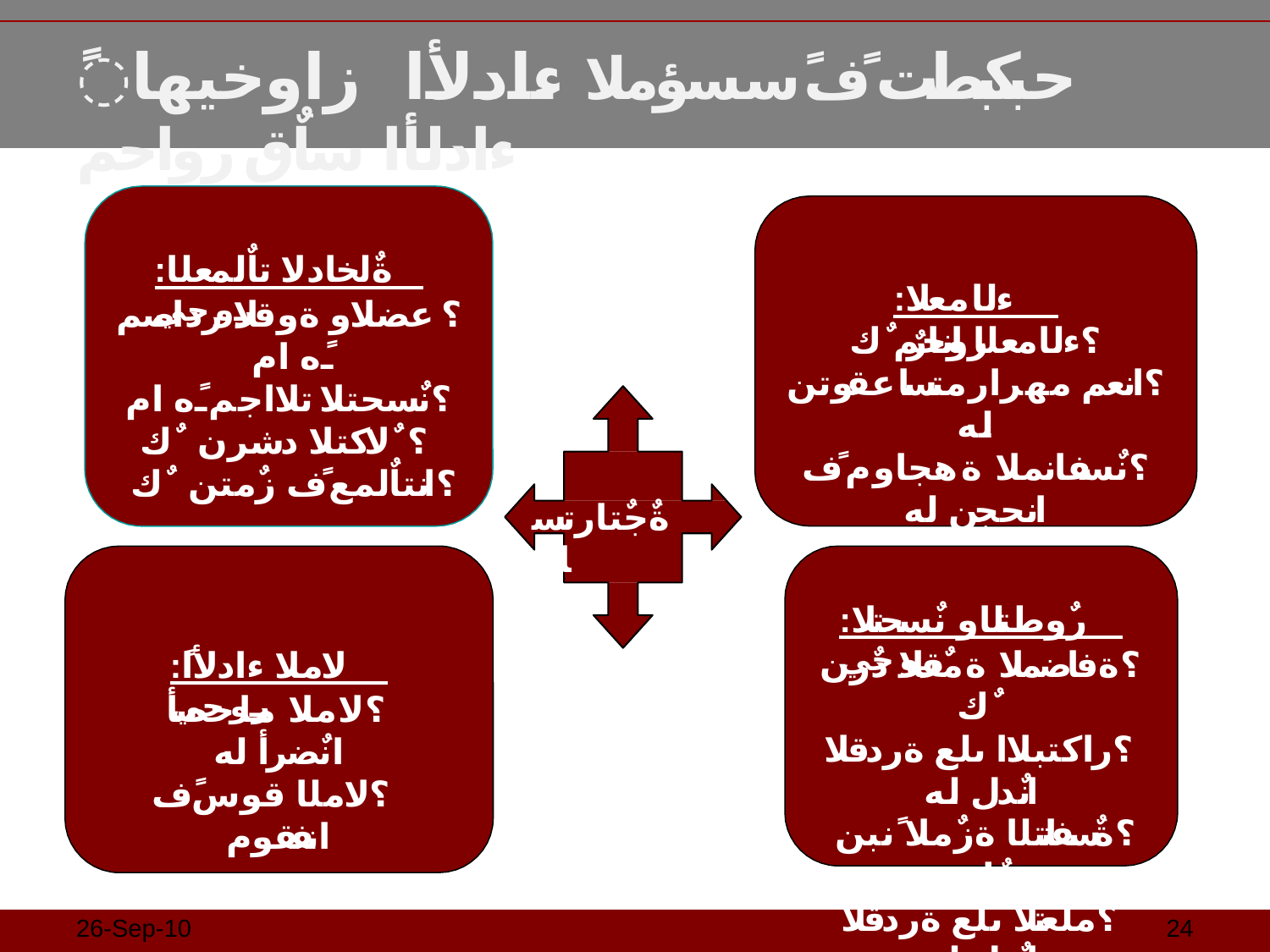

# ًزاوخيها	ءادلأا	حبكبطت  ًف ًسسؤملا ءادلأا ساٌق رواحم

:ةٌلخادلا تاٌلمعلا روحي
:ءلامعلا روحم

؟ عضلاو ةوقلا رداصم ًه ام
؟نٌسحتلا تلااجم ًه ام
؟ ٌلاكتلا دشرن  ٌك
؟انتاٌلمع ًف زٌمتن  ٌك

؟ءلامعلا انارٌ  ٌك
؟انعم مهرارمتسا عقوتن له
؟نٌسفانملا ةهجاوم ًف انحجن له

ةٌجٌتارتسلاا

:رٌوطتلاو نٌسحتلا روحي

؟ةفاضملا ةمٌقلا دٌزن  ٌك
؟راكتبلاا ىلع ةردقلا انٌدل له
؟ةٌسفانتلا ةزٌملا ًنبن  ٌك
؟ملعتلا ىلع ةردقلا انٌدل له
:ًلاملا ءادلأا روحي

؟لاملا ماحصأ انٌضرأ له
؟لاملا قوس ًف انفقوم

26-Sep-10
24